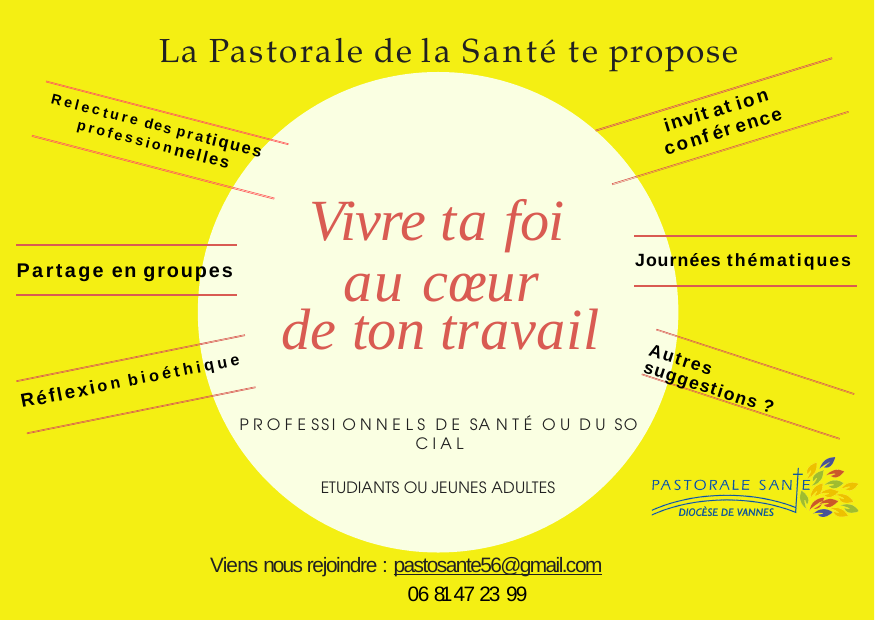

# La Pastorale de la Santé te propose

invitation

Relecture des pratiques
conférence

professionnelles

Vivre ta foi
au cœur  de ton travail

Journées thématiques
Partage en groupes

Réflexion bioéthique
Autres suggestions ?

P R O F E SSI O N N E L S D E SA N T É O U D U SO C I A L

ETUDIANTS OU JEUNES ADULTES

Viens nous rejoindre : pastosante56@gmail.com
06 81 47 23 99